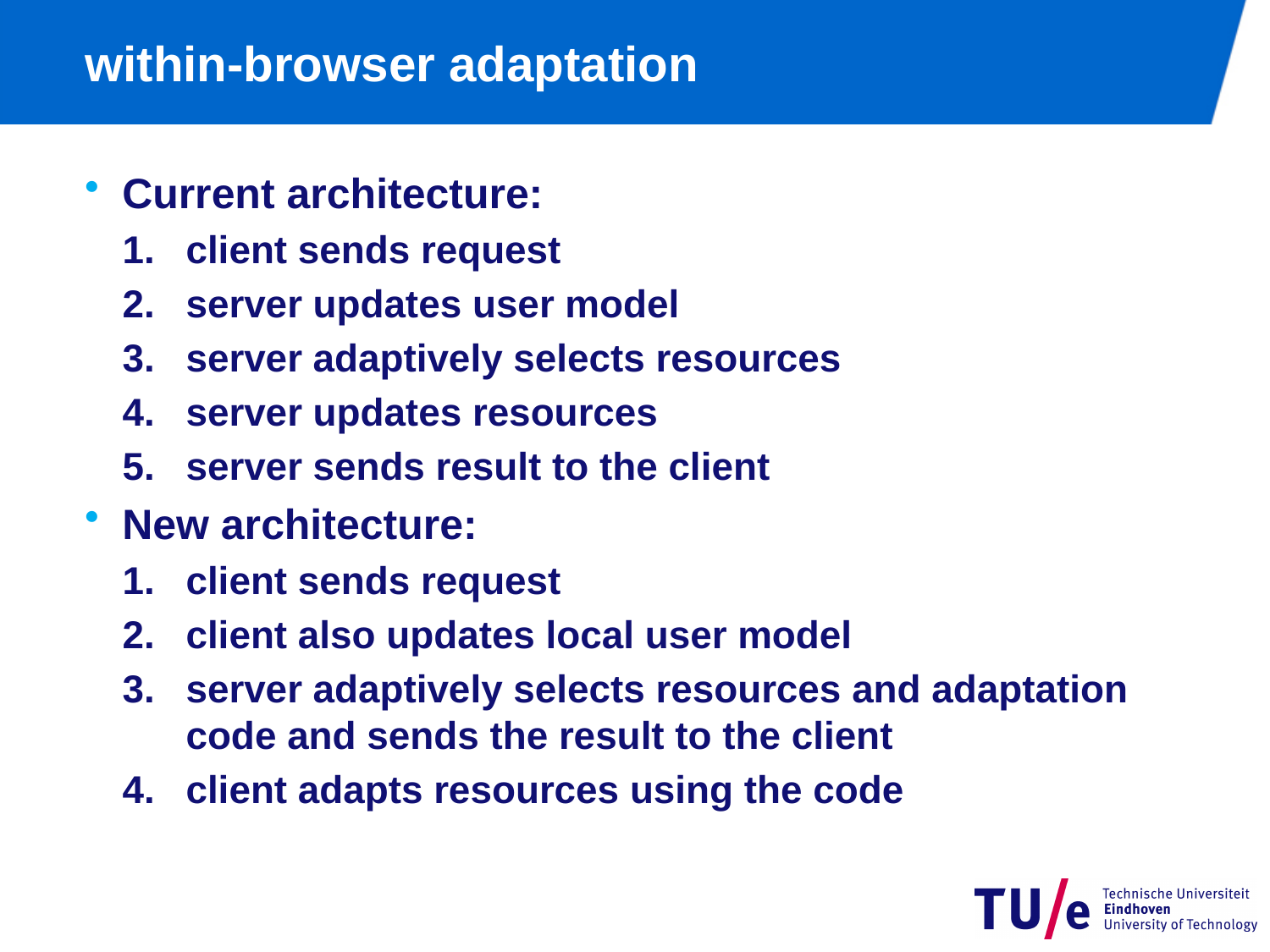

# within-browser adaptation
Current architecture:
client sends request
server updates user model
server adaptively selects resources
server updates resources
server sends result to the client
New architecture:
client sends request
client also updates local user model
server adaptively selects resources and adaptation code and sends the result to the client
client adapts resources using the code